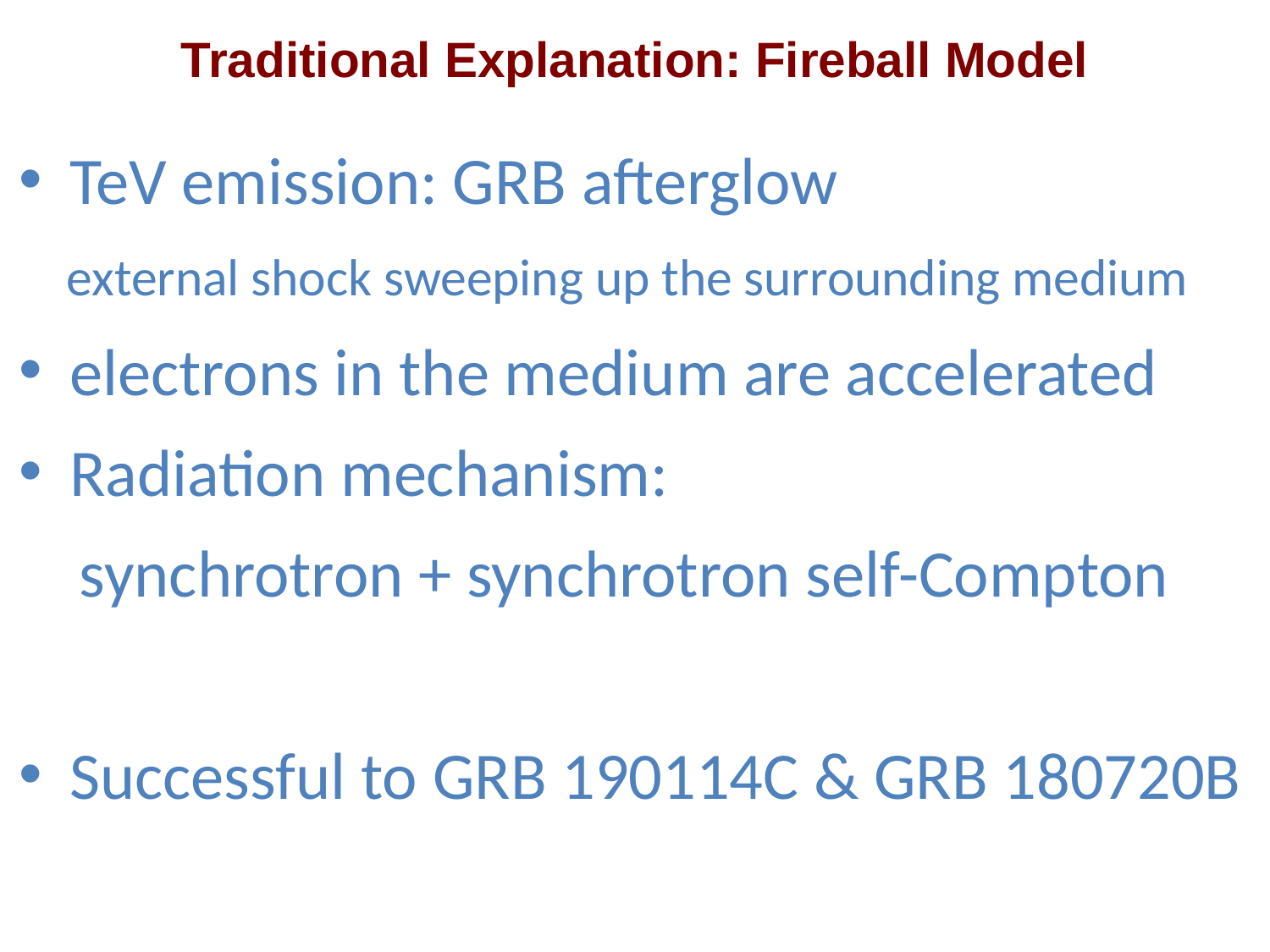

# Traditional Explanation: Fireball Model

TeV emission: GRB afterglow
    external shock sweeping up the surrounding medium
electrons in the medium are accelerated
Radiation mechanism:
    synchrotron + synchrotron self-Compton

Successful to GRB 190114C & GRB 180720B